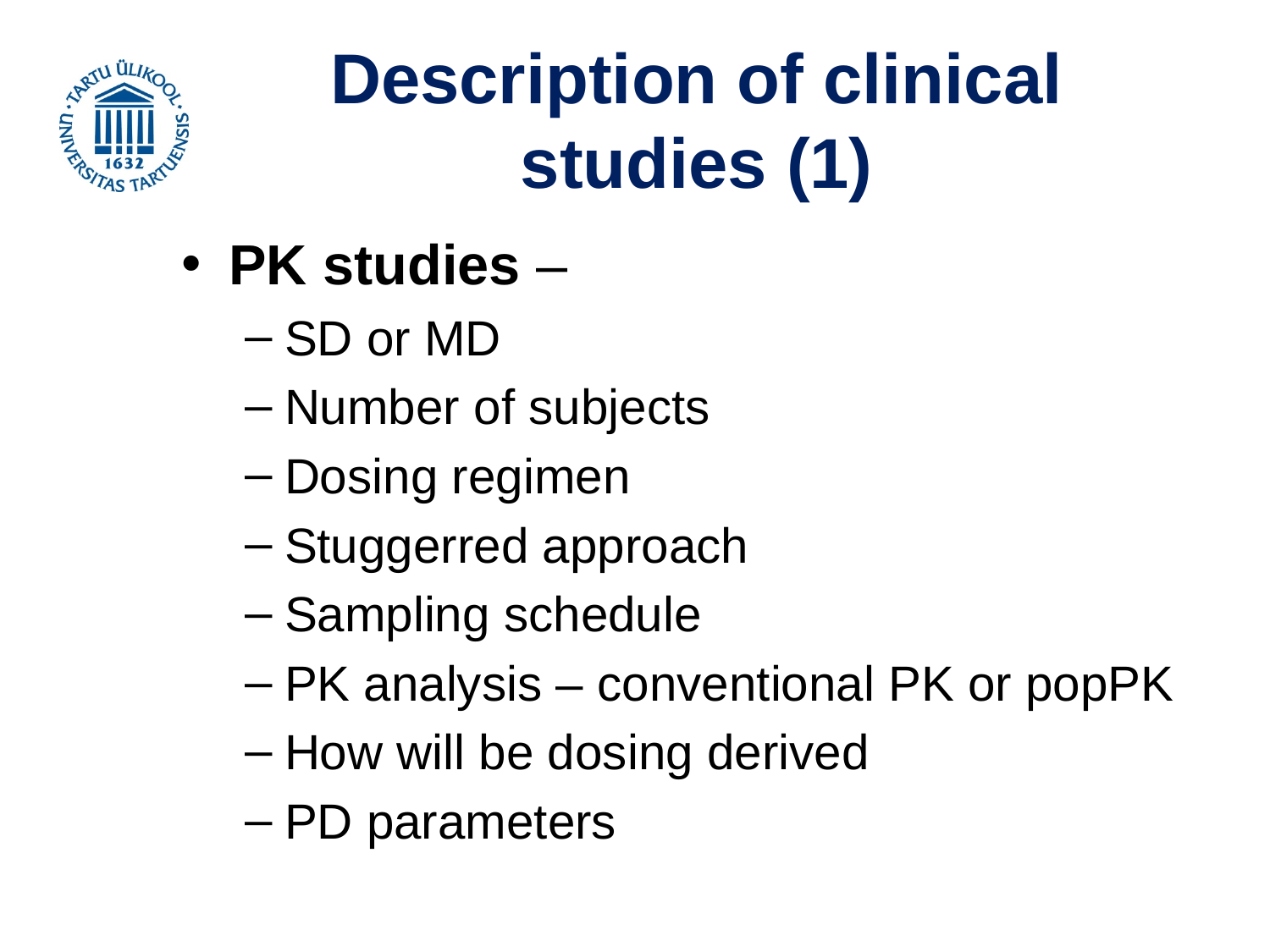

# Description of clinical studies (1)
PK studies –
SD or MD
Number of subjects
Dosing regimen
Stuggerred approach
Sampling schedule
PK analysis – conventional PK or popPK
How will be dosing derived
PD parameters